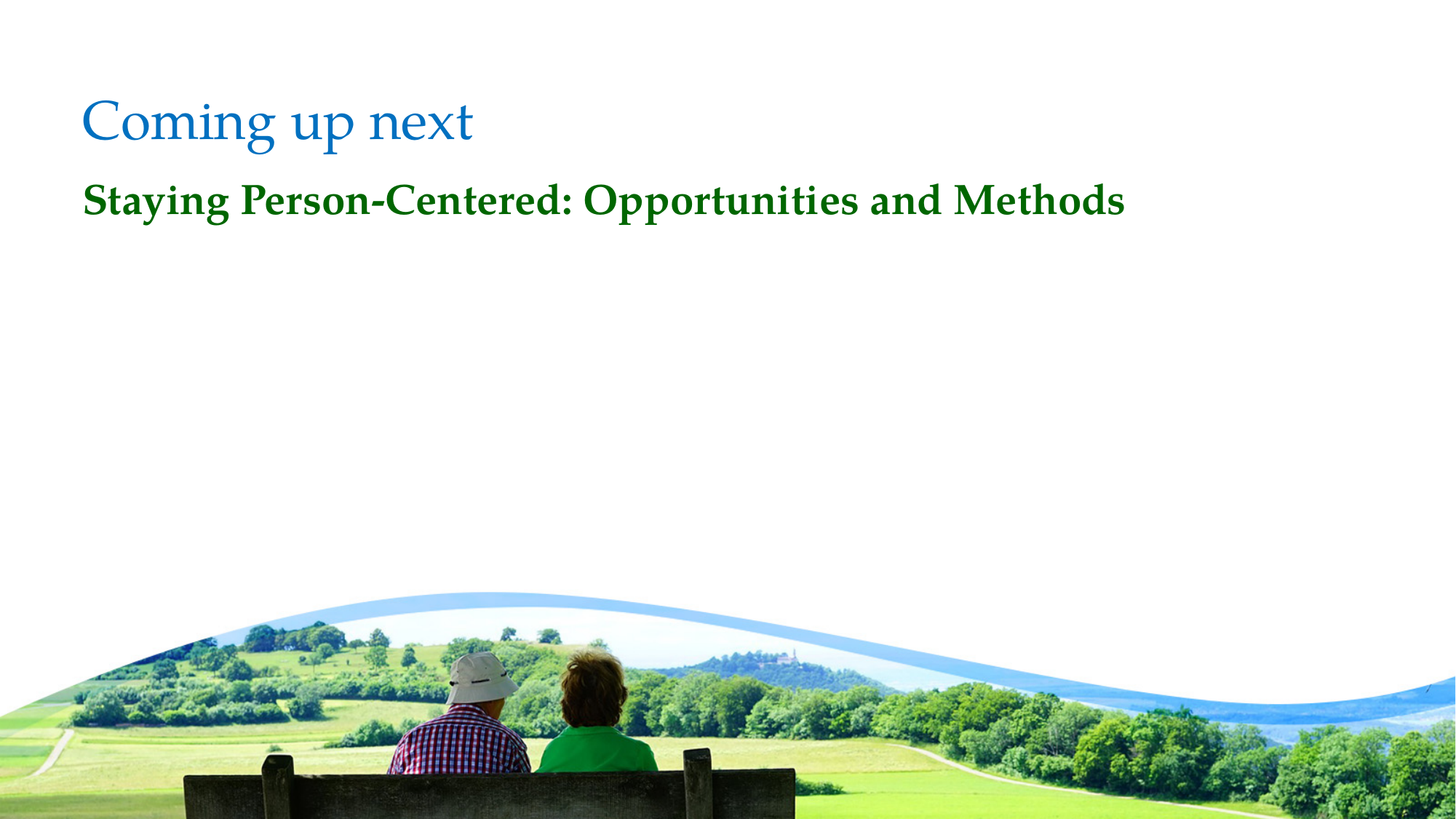

# Coming up next
Staying Person-Centered: Opportunities and Methods